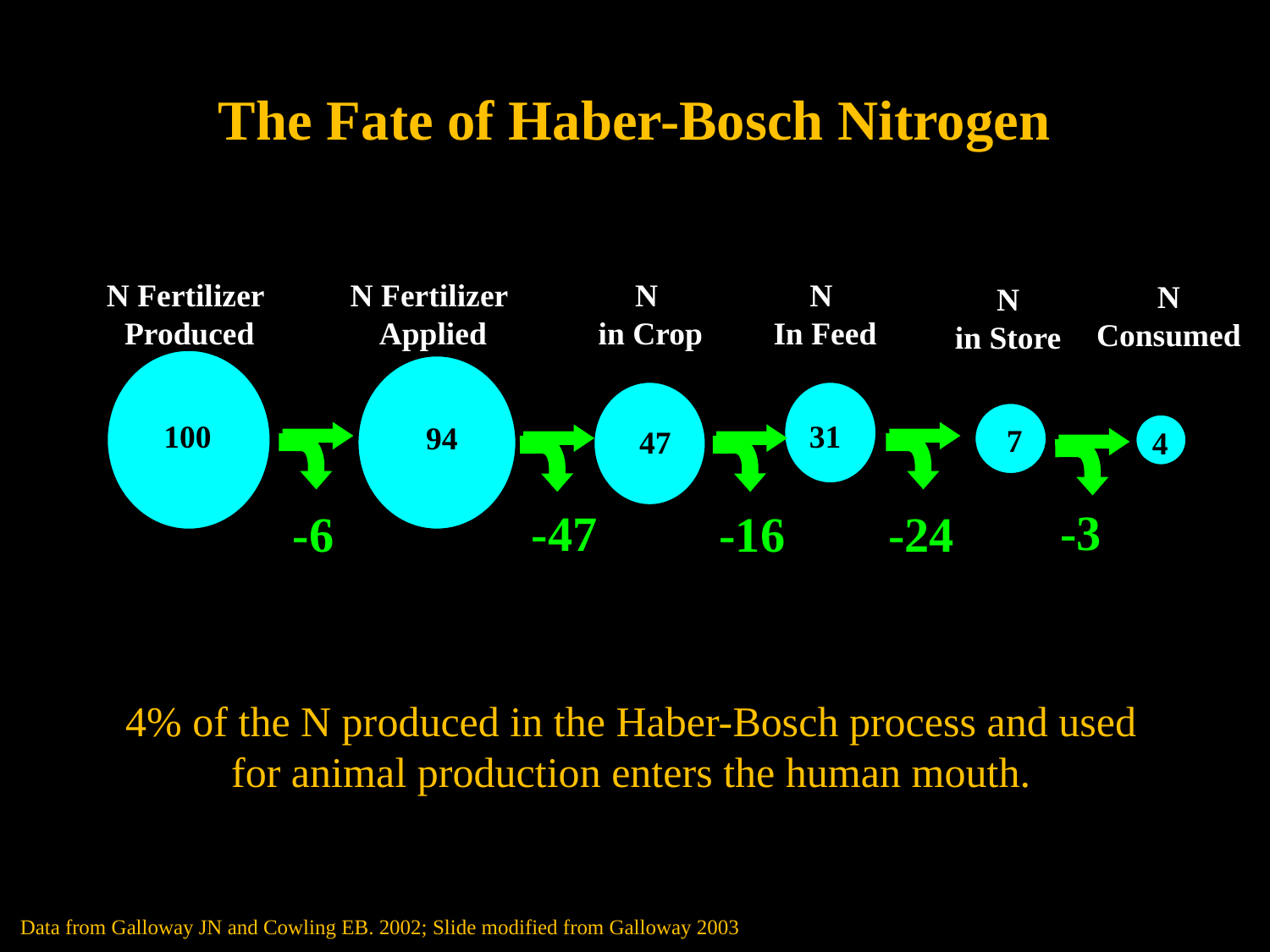

# The Fate of Haber-Bosch Nitrogen
N Fertilizer
Produced
N Fertilizer
Applied
N
in Crop
N
In Feed

31
N
Consumed

4
N
in Store

7

100
94
47

-24

-16

-3
-47
-6
4% of the N produced in the Haber-Bosch process and used
for animal production enters the human mouth.
Data from Galloway JN and Cowling EB. 2002; Slide modified from Galloway 2003